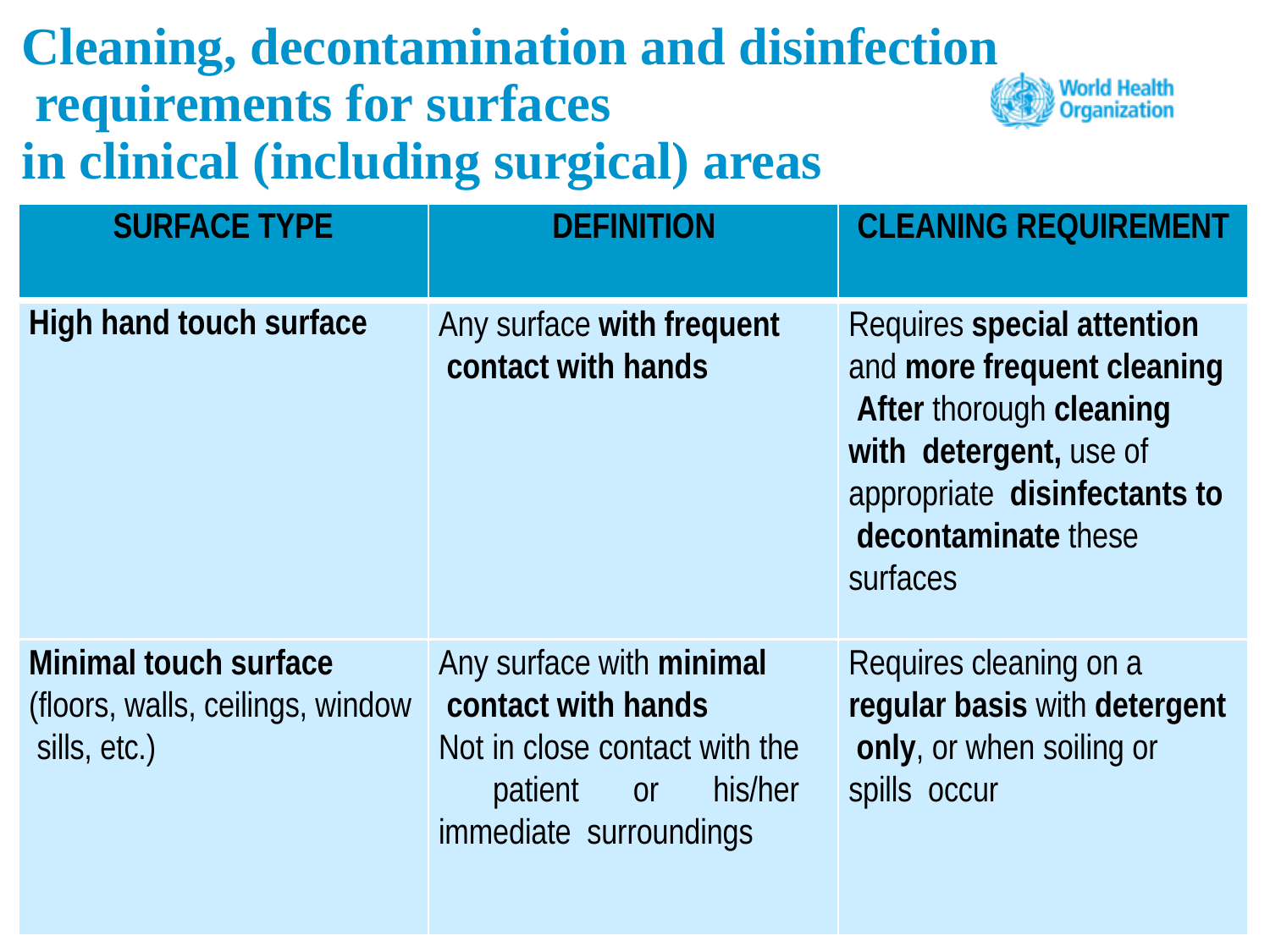

Cleaning, decontamination and disinfection  requirements for surfaces
in clinical (including surgical) areas
| SURFACE TYPE | DEFINITION | CLEANING REQUIREMENT |
| --- | --- | --- |
| High hand touch surface | Any surface with frequent contact with hands | Requires special attention and more frequent cleaning After thorough cleaning with detergent, use of appropriate disinfectants to decontaminate these surfaces |
| Minimal touch surface (floors, walls, ceilings, window sills, etc.) | Any surface with minimal contact with hands Not in close contact with the patient or his/her immediate surroundings | Requires cleaning on a regular basis with detergent only, or when soiling or spills occur |